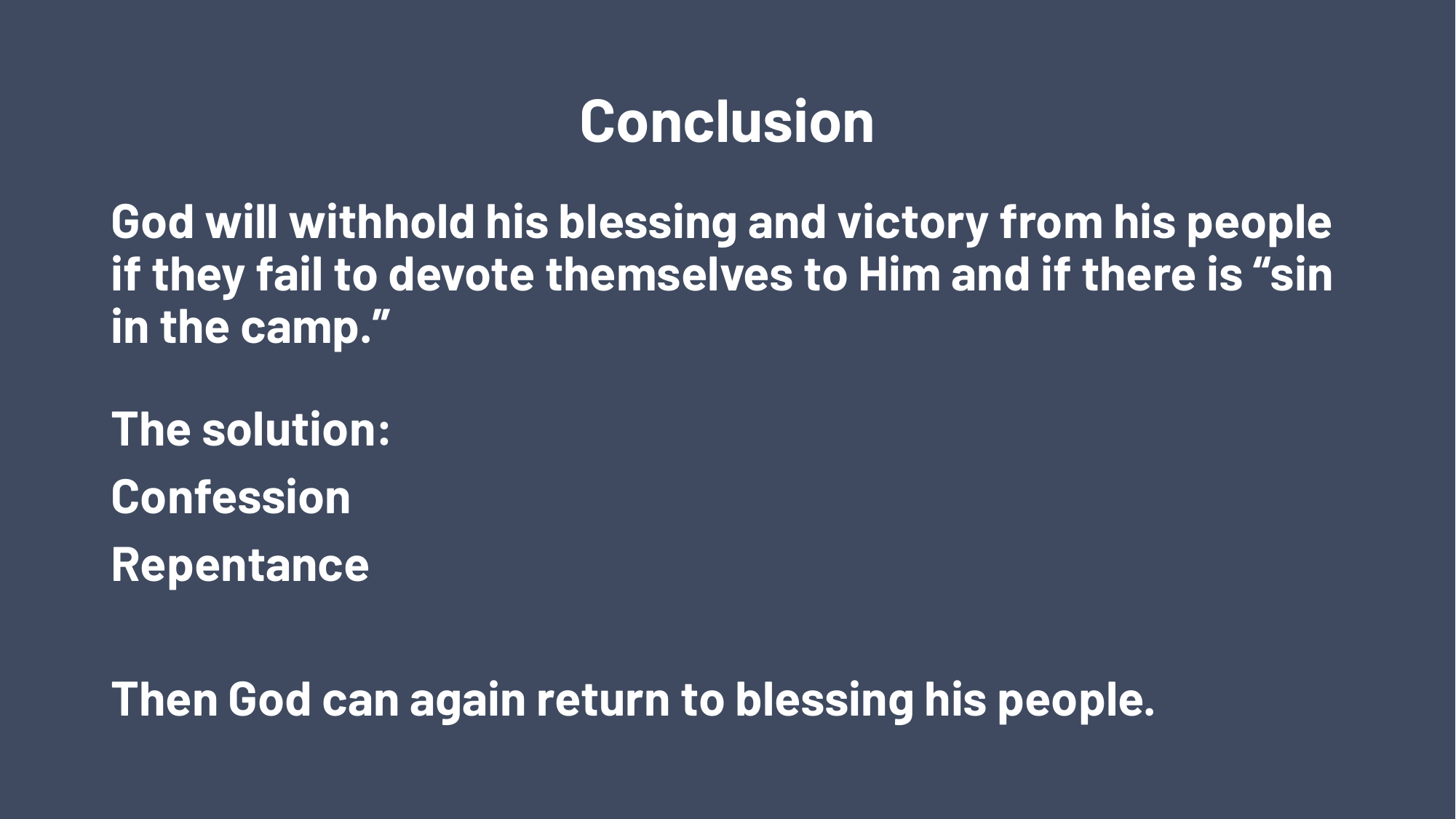

# Conclusion
God will withhold his blessing and victory from his people if they fail to devote themselves to Him and if there is “sin in the camp.”

The solution:
Confession
Repentance

Then God can again return to blessing his people.